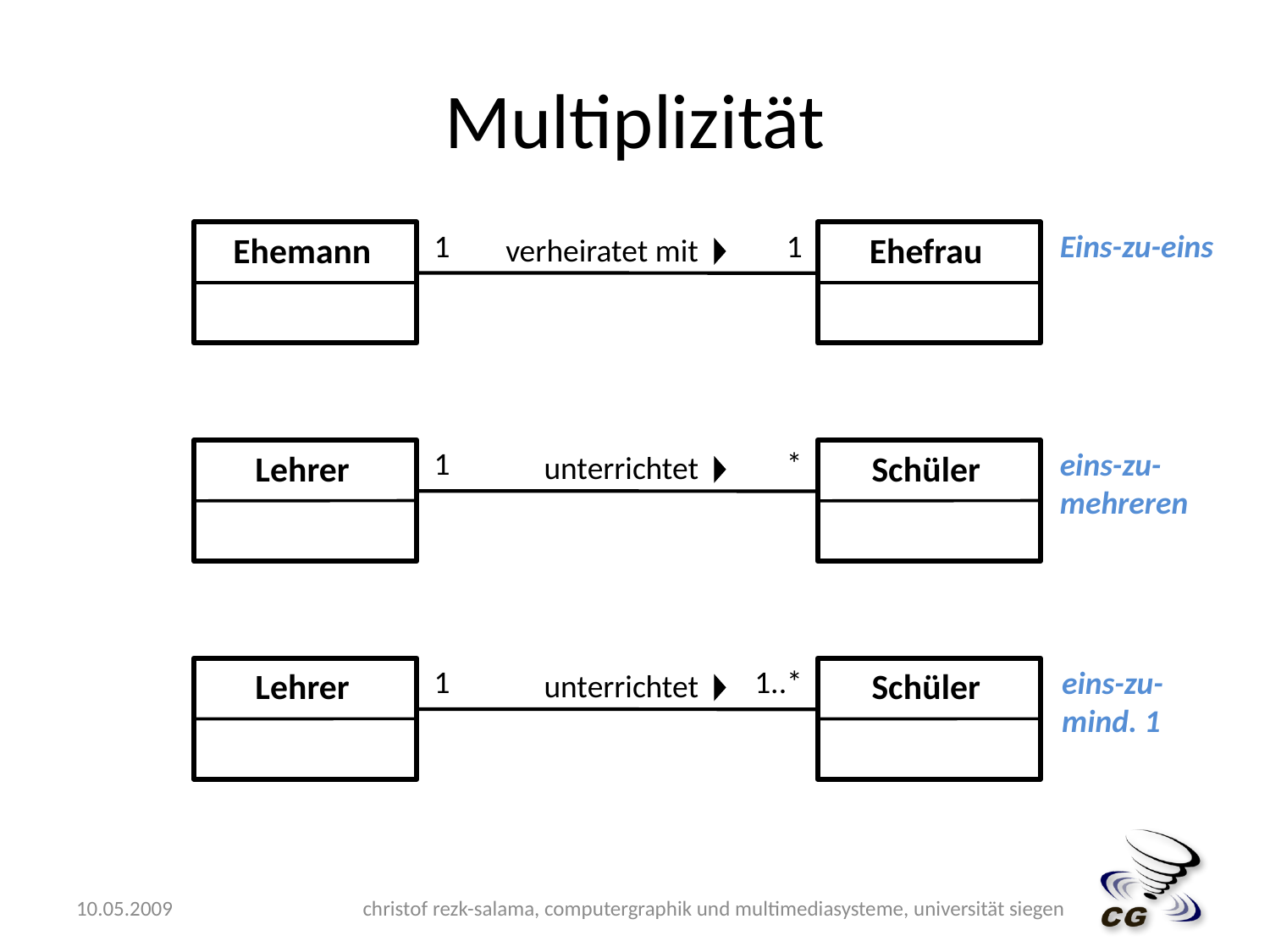

# Multiplizität
1
1
Eins-zu-eins

Ehemann

Ehefrau
verheiratet mit

1
*

Lehrer

Schüler
unterrichtet

eins-zu-
mehreren
1
1..*

Lehrer

Schüler
unterrichtet

eins-zu-
mind. 1
10.05.2009
christof rezk-salama, computergraphik und multimediasysteme, universität siegen